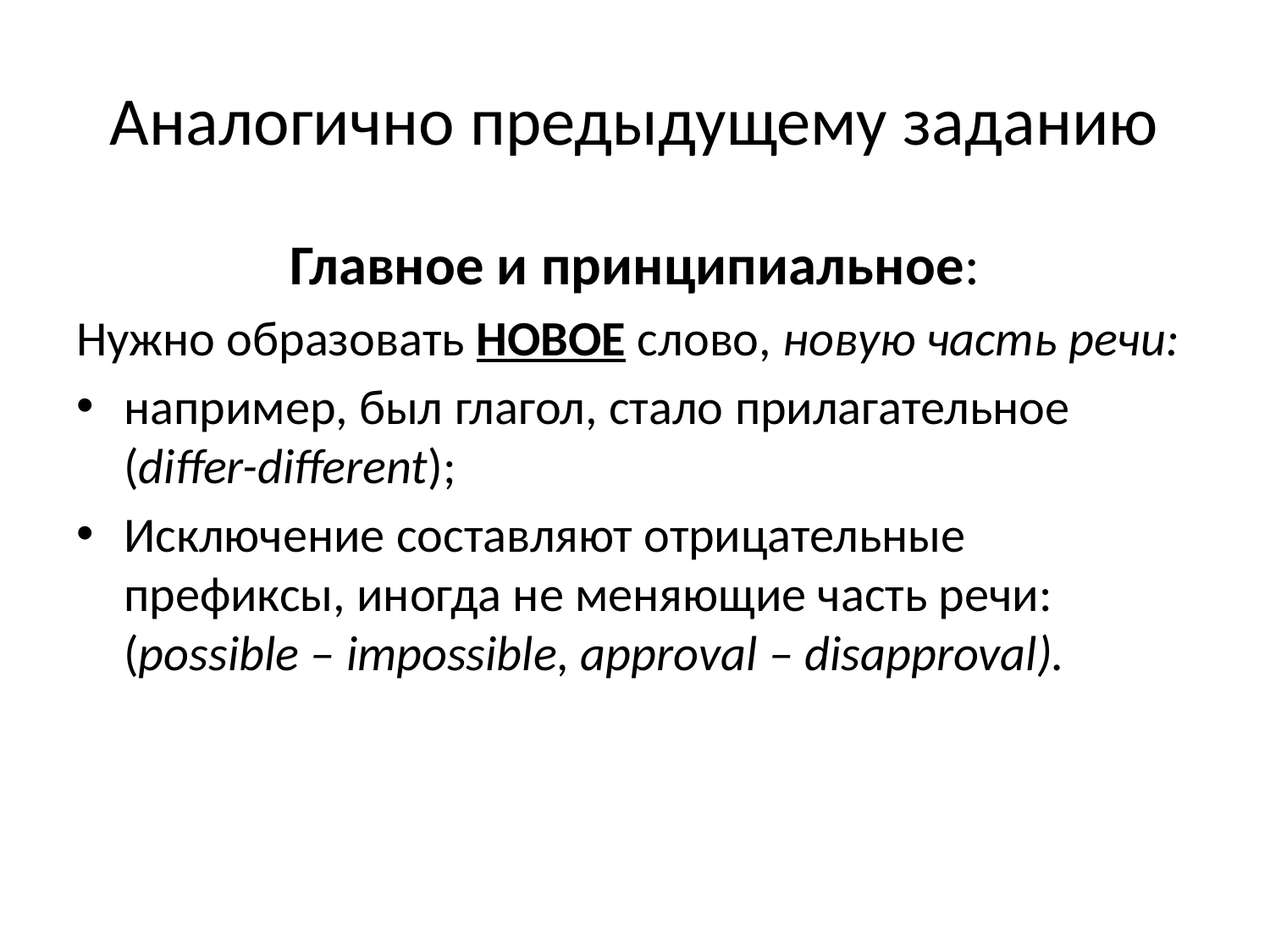

# Аналогично предыдущему заданию
Главное и принципиальное:
Нужно образовать НОВОЕ слово, новую часть речи:
например, был глагол, стало прилагательное (differ-different);
Исключение составляют отрицательные префиксы, иногда не меняющие часть речи: (possible – impossible, approval – disapproval).